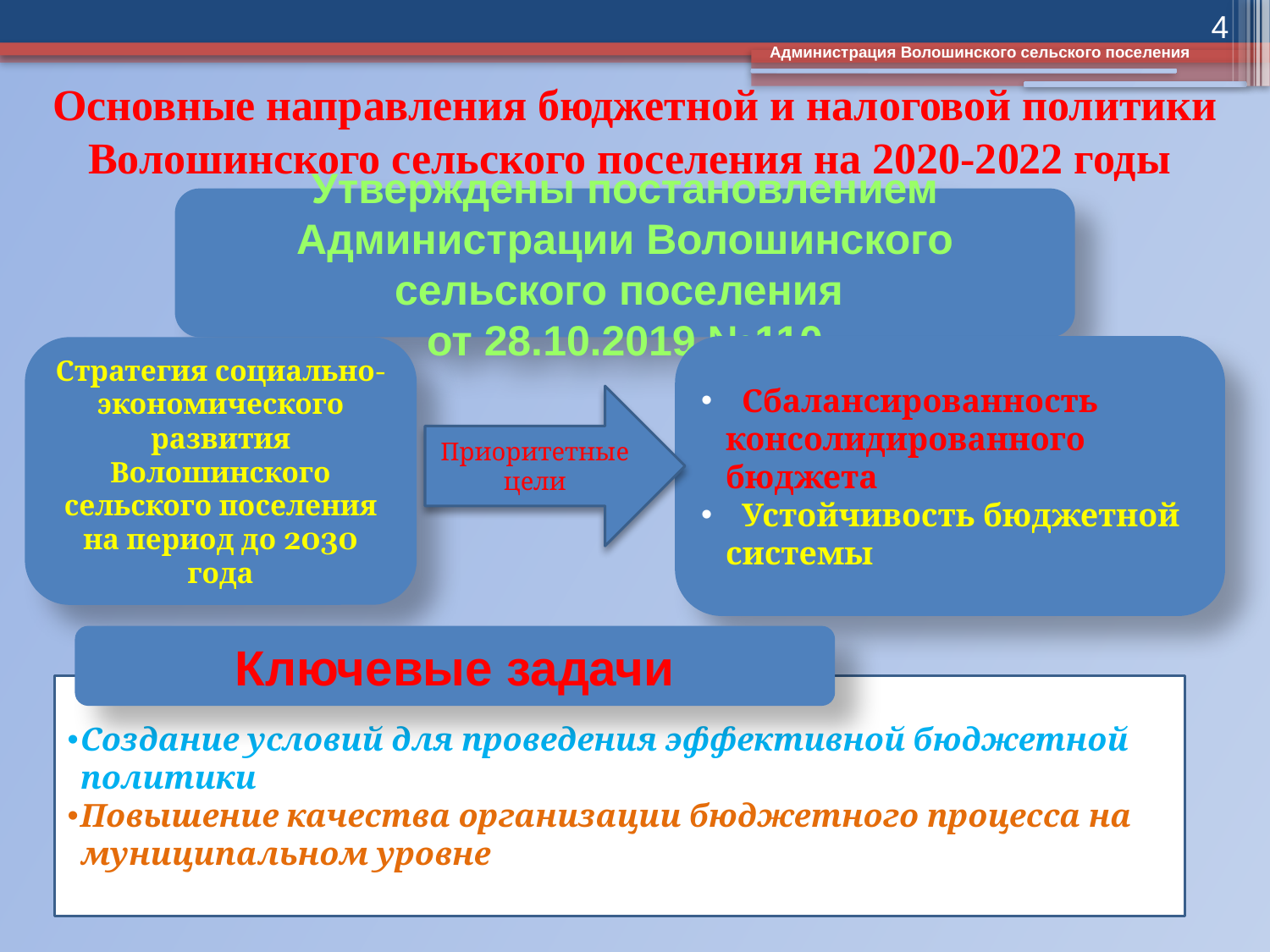

4
Администрация Волошинского сельского поселения
# Основные направления бюджетной и налоговой политики Волошинского сельского поселения на 2020-2022 годы
Утверждены постановлением Администрации Волошинского сельского поселения
от 28.10.2019 №110
  Сбалансированность консолидированного бюджета
  Устойчивость бюджетной системы
Стратегия социально-экономического развития Волошинского сельского поселения на период до 2030 года
Приоритетные цели
Ключевые задачи
Создание условий для проведения эффективной бюджетной политики
Повышение качества организации бюджетного процесса на муниципальном уровне